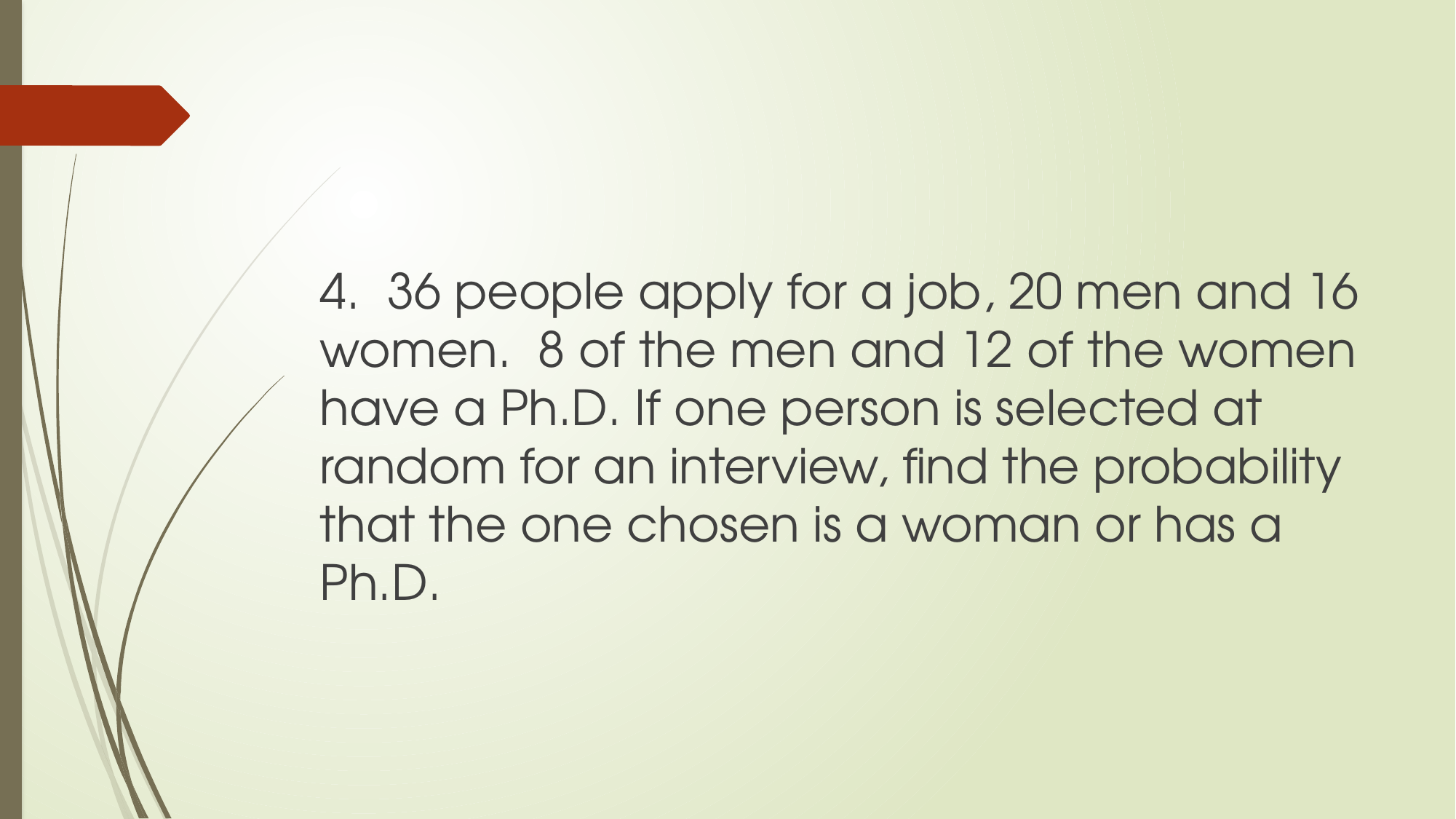

#
4.  36 people apply for a job, 20 men and 16 women.  8 of the men and 12 of the women have a Ph.D. If one person is selected at random for an interview, find the probability that the one chosen is a woman or has a Ph.D.